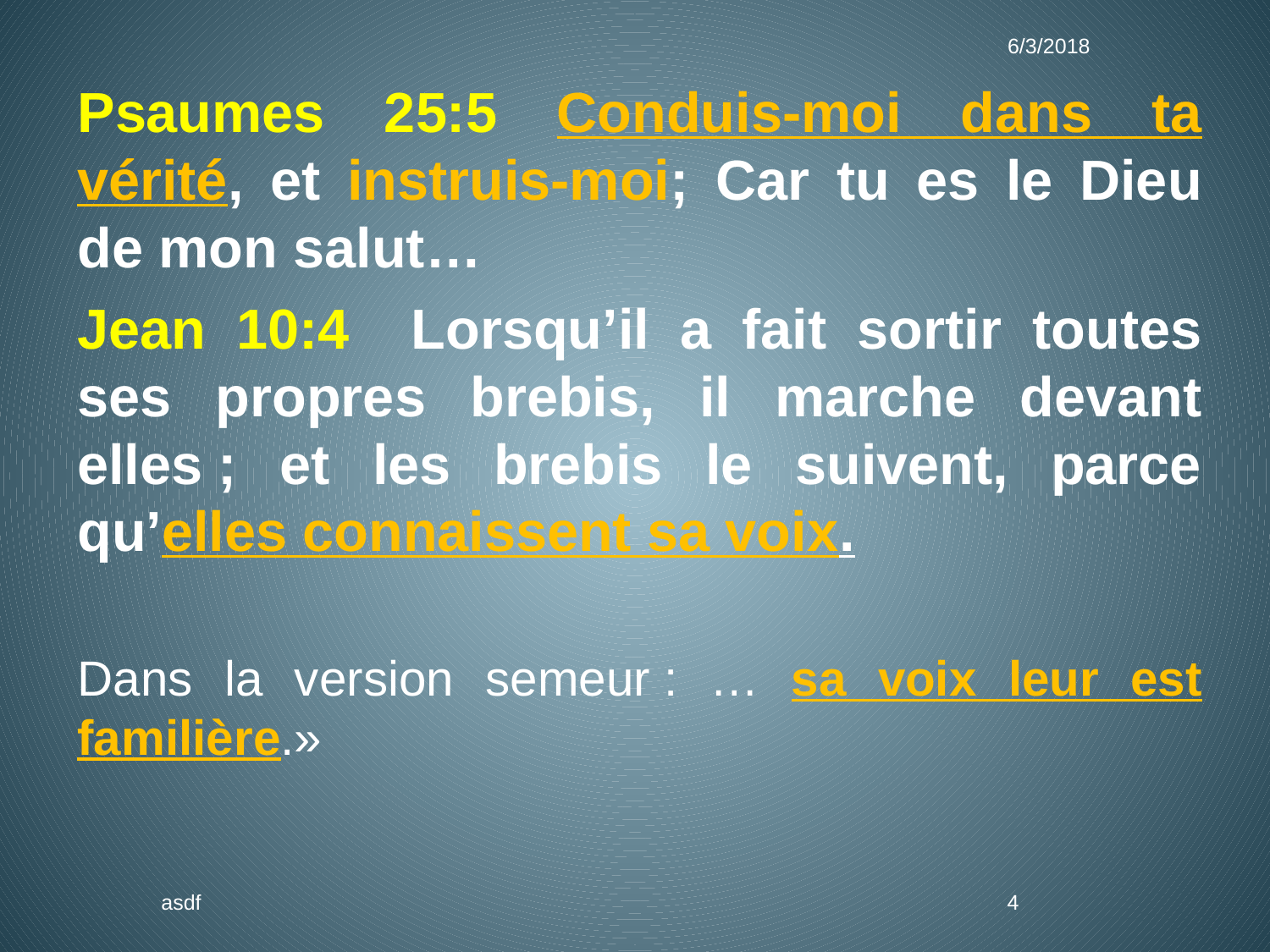

6/3/2018
Psaumes 25:5 Conduis-moi dans ta vérité, et instruis-moi; Car tu es le Dieu de mon salut…

Jean 10:4  Lorsqu’il a fait sortir toutes ses propres brebis, il marche devant elles ; et les brebis le suivent, parce qu’elles connaissent sa voix.

Dans la version semeur : … sa voix leur est familière.»
asdf
4